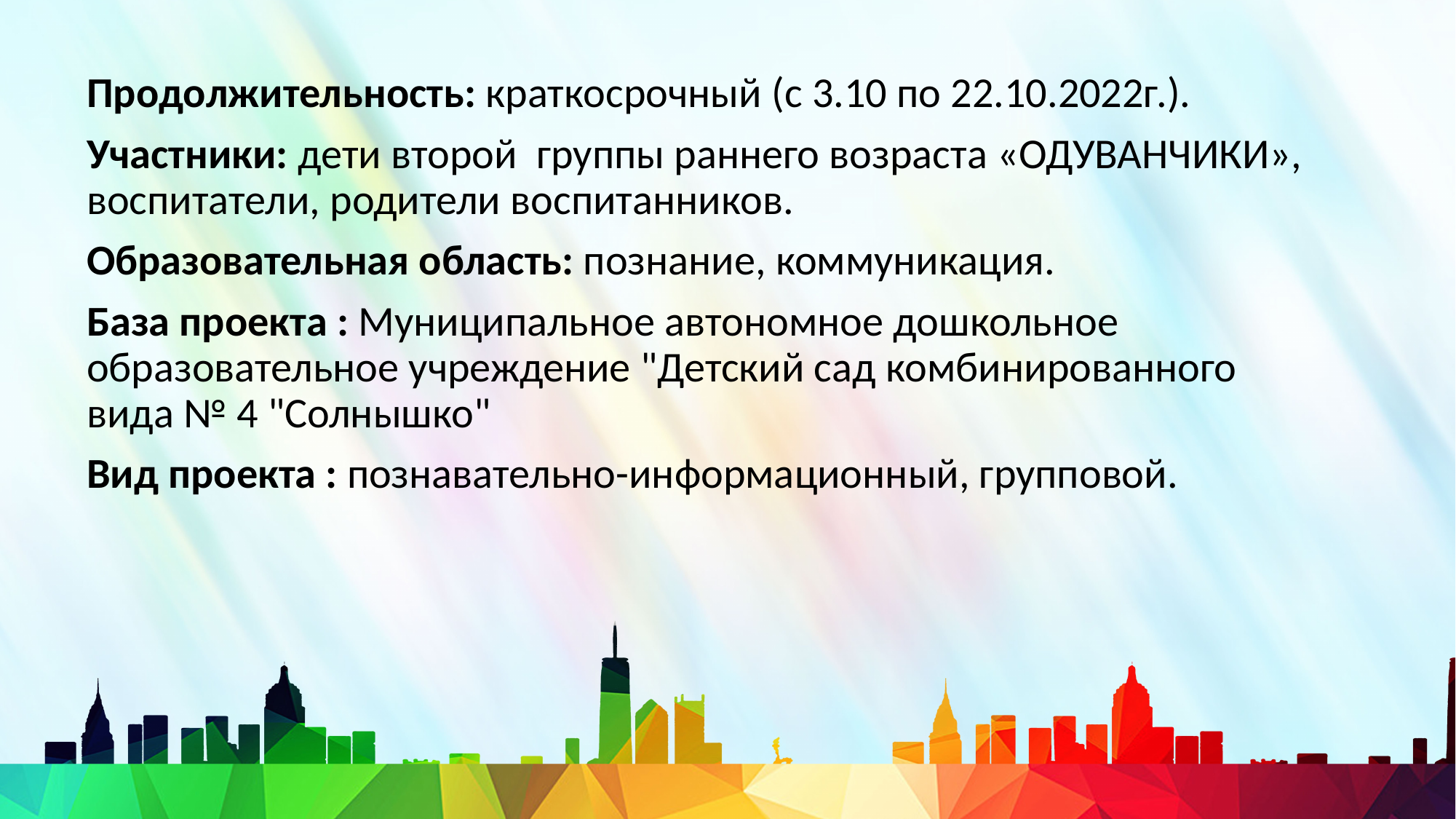

Продолжительность: краткосрочный (с 3.10 по 22.10.2022г.).
Участники: дети второй  группы раннего возраста «ОДУВАНЧИКИ», воспитатели, родители воспитанников.
Образовательная область: познание, коммуникация.
База проекта : Муниципальное автономное дошкольное образовательное учреждение "Детский сад комбинированного вида № 4 "Солнышко"
Вид проекта : познавательно-информационный, групповой.